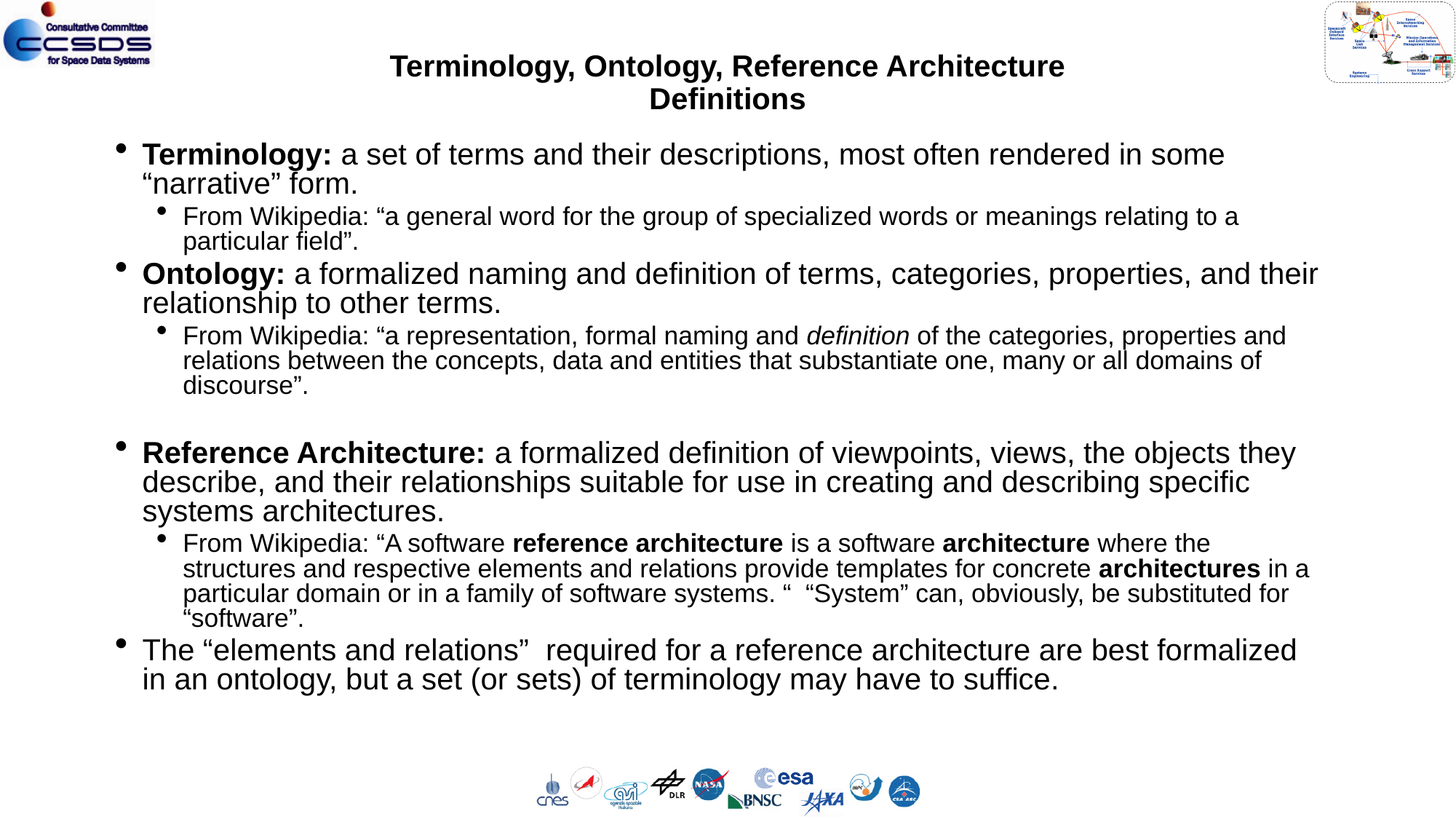

# Terminology, Ontology, Reference Architecture Definitions
Terminology: a set of terms and their descriptions, most often rendered in some “narrative” form.
From Wikipedia: “a general word for the group of specialized words or meanings relating to a particular field”.
Ontology: a formalized naming and definition of terms, categories, properties, and their relationship to other terms.
From Wikipedia: “a representation, formal naming and definition of the categories, properties and relations between the concepts, data and entities that substantiate one, many or all domains of discourse”.

Reference Architecture: a formalized definition of viewpoints, views, the objects they describe, and their relationships suitable for use in creating and describing specific systems architectures.
From Wikipedia: “A software reference architecture is a software architecture where the structures and respective elements and relations provide templates for concrete architectures in a particular domain or in a family of software systems. “  “System” can, obviously, be substituted for “software”.
The “elements and relations”  required for a reference architecture are best formalized in an ontology, but a set (or sets) of terminology may have to suffice.